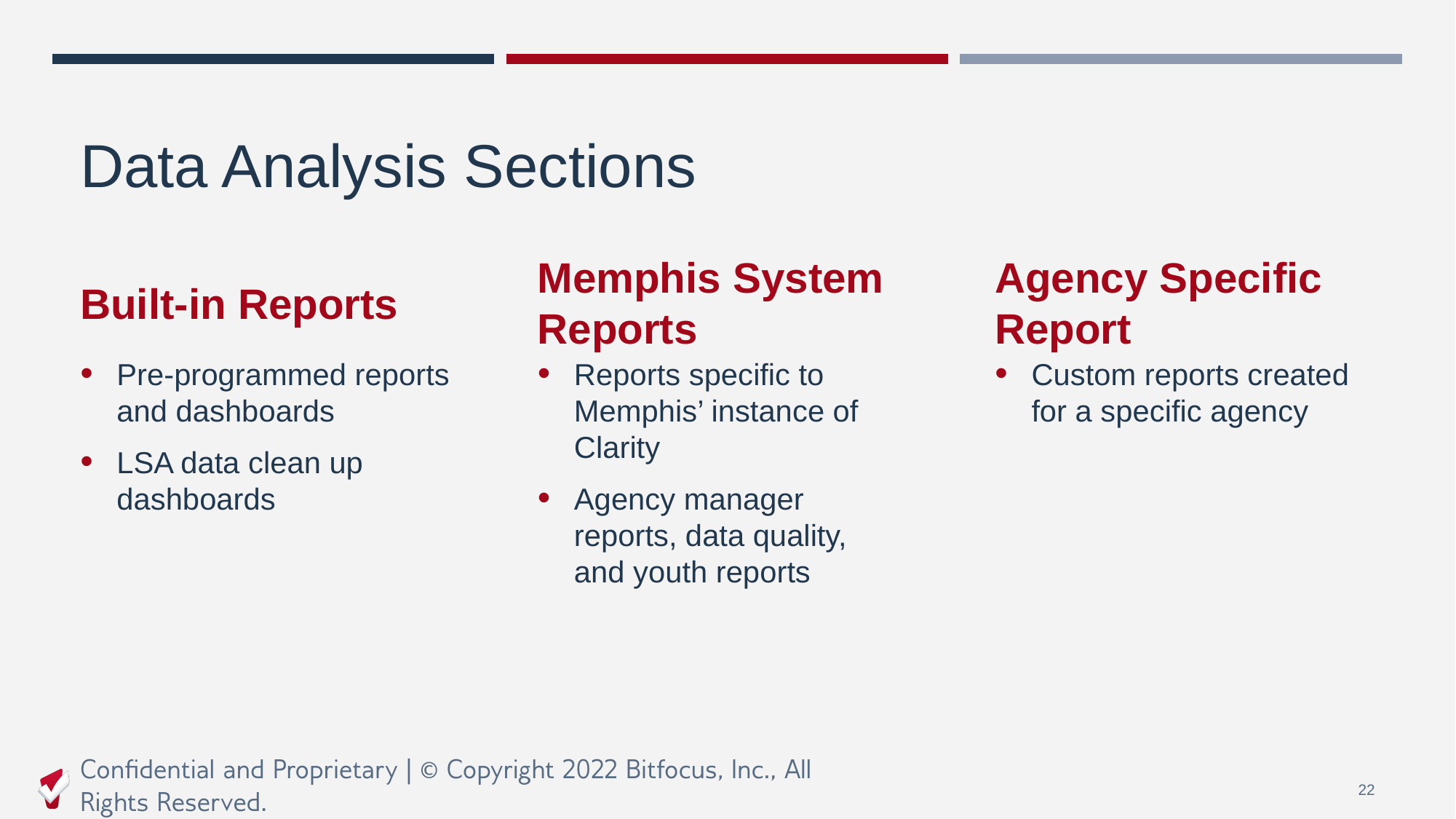

# Data Analysis Sections
Built-in Reports
Memphis System Reports
Agency Specific Report
Reports specific to Memphis’ instance of Clarity
Agency manager reports, data quality, and youth reports
Custom reports created for a specific agency

Pre-programmed reports and dashboards
LSA data clean up dashboards
Confidential and Proprietary | © Copyright 2022 Bitfocus, Inc., All Rights Reserved.
22